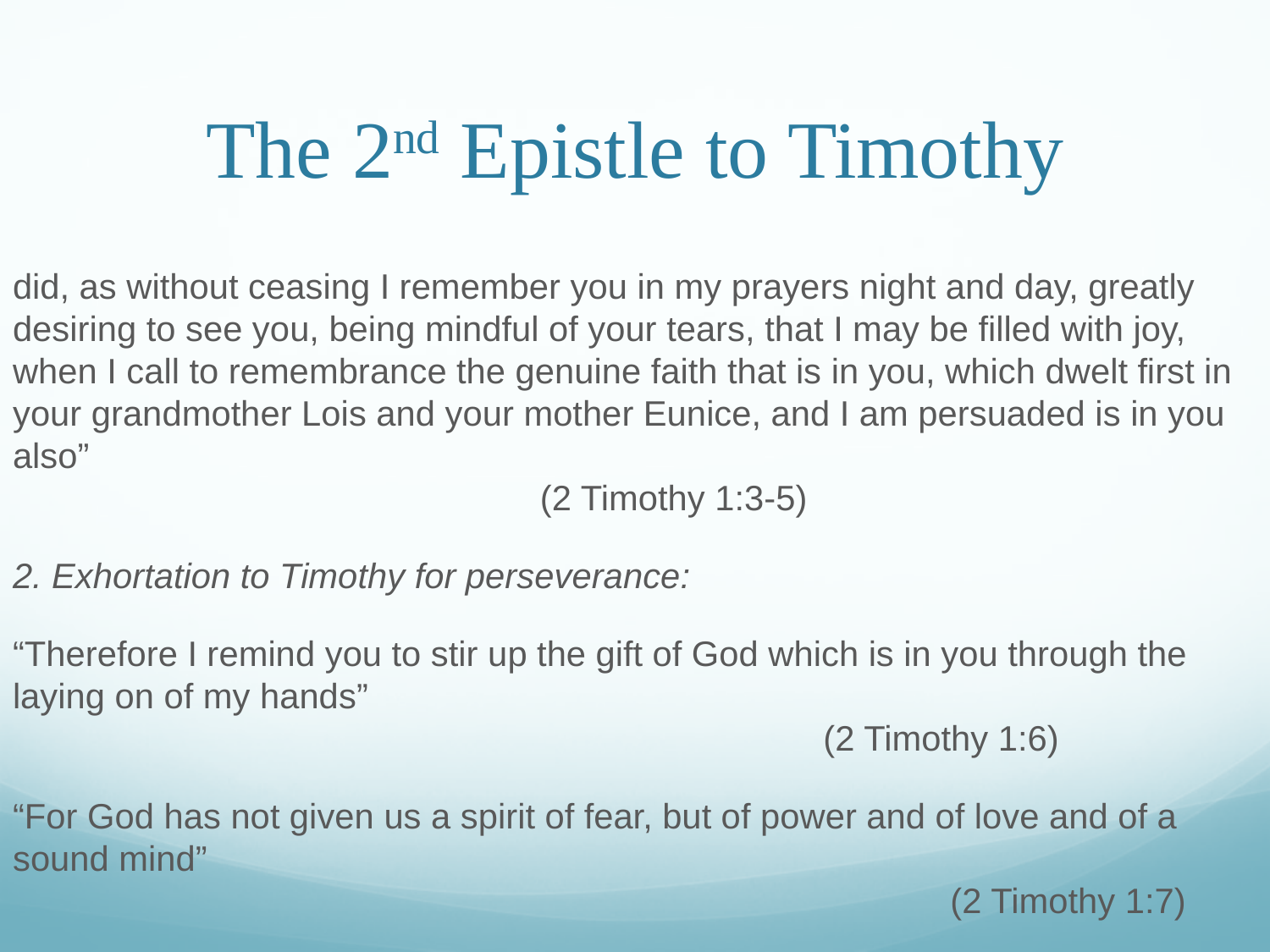

# The 2nd Epistle to Timothy
did, as without ceasing I remember you in my prayers night and day, greatly desiring to see you, being mindful of your tears, that I may be filled with joy, when I call to remembrance the genuine faith that is in you, which dwelt first in your grandmother Lois and your mother Eunice, and I am persuaded is in you also”				 									  (2 Timothy 1:3-5)
2. Exhortation to Timothy for perseverance:
“Therefore I remind you to stir up the gift of God which is in you through the laying on of my hands”													     (2 Timothy 1:6)
“For God has not given us a spirit of fear, but of power and of love and of a sound mind”															     (2 Timothy 1:7)